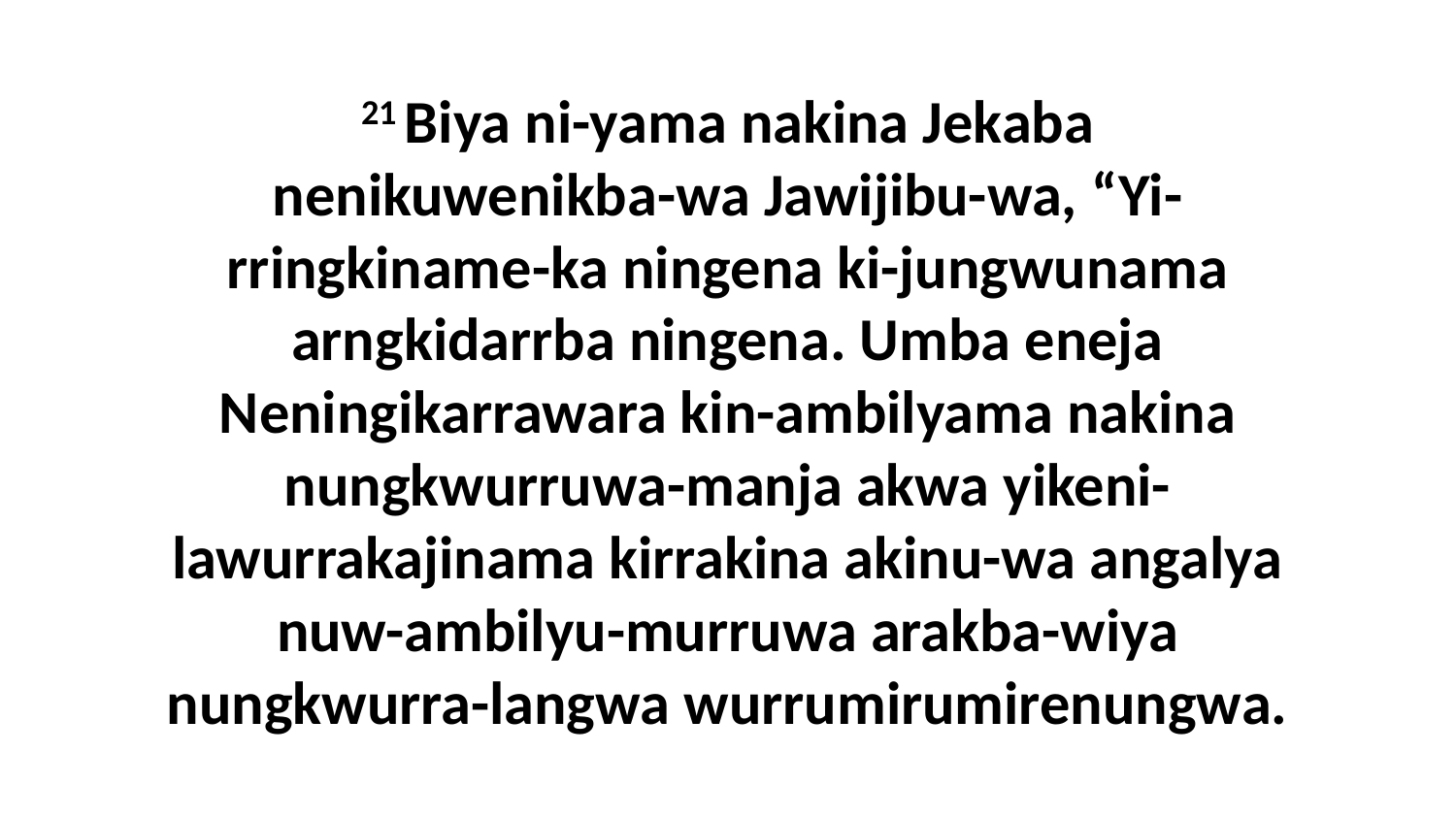

21 Biya ni-yama nakina Jekaba nenikuwenikba-wa Jawijibu-wa, “Yi-rringkiname-ka ningena ki-jungwunama arngkidarrba ningena. Umba eneja Neningikarrawara kin-ambilyama nakina nungkwurruwa-manja akwa yikeni-lawurrakajinama kirrakina akinu-wa angalya nuw-ambilyu-murruwa arakba-wiya nungkwurra-langwa wurrumirumirenungwa.